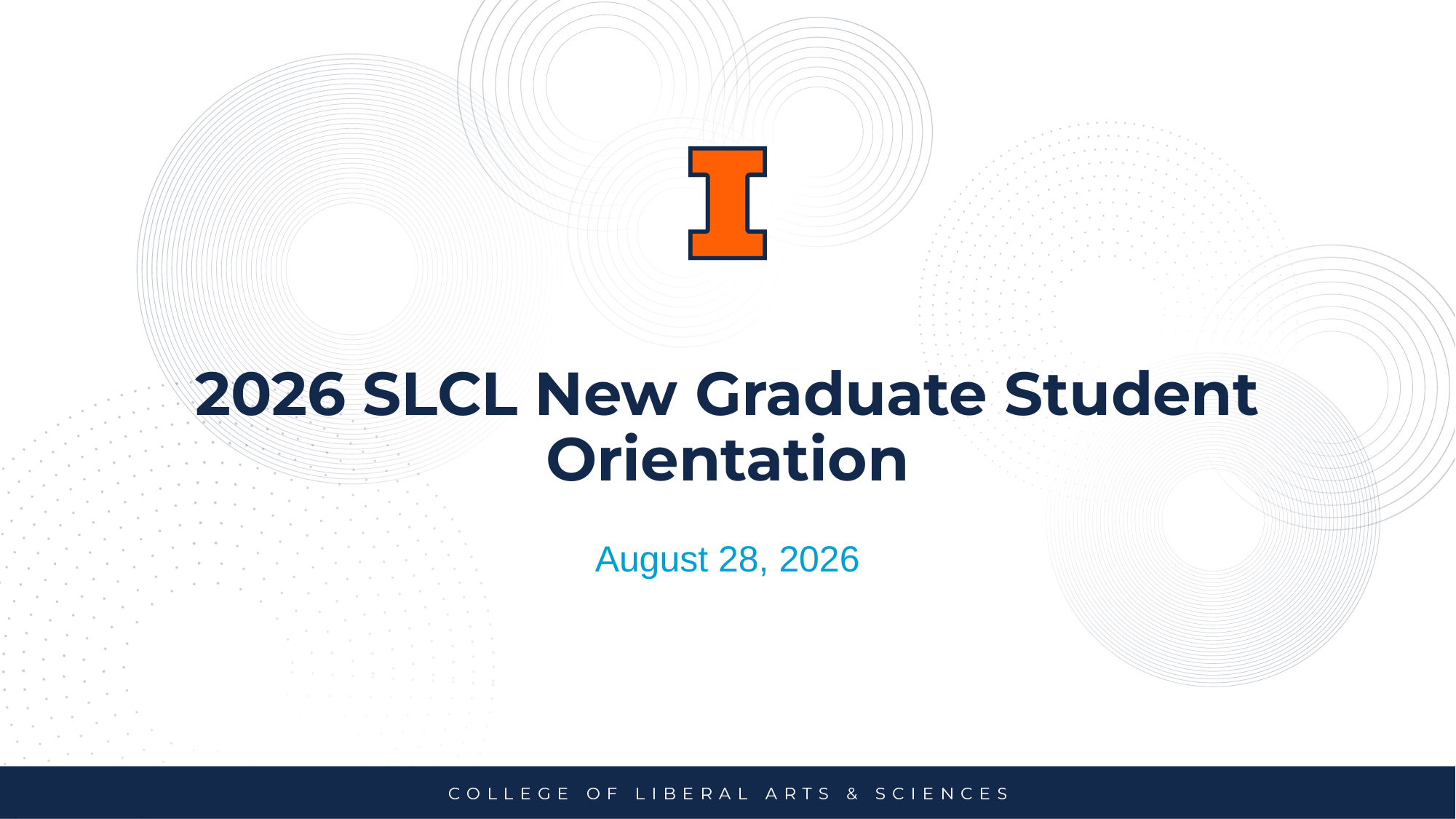

# 2026 SLCL New Graduate Student Orientation
August 28, 2026